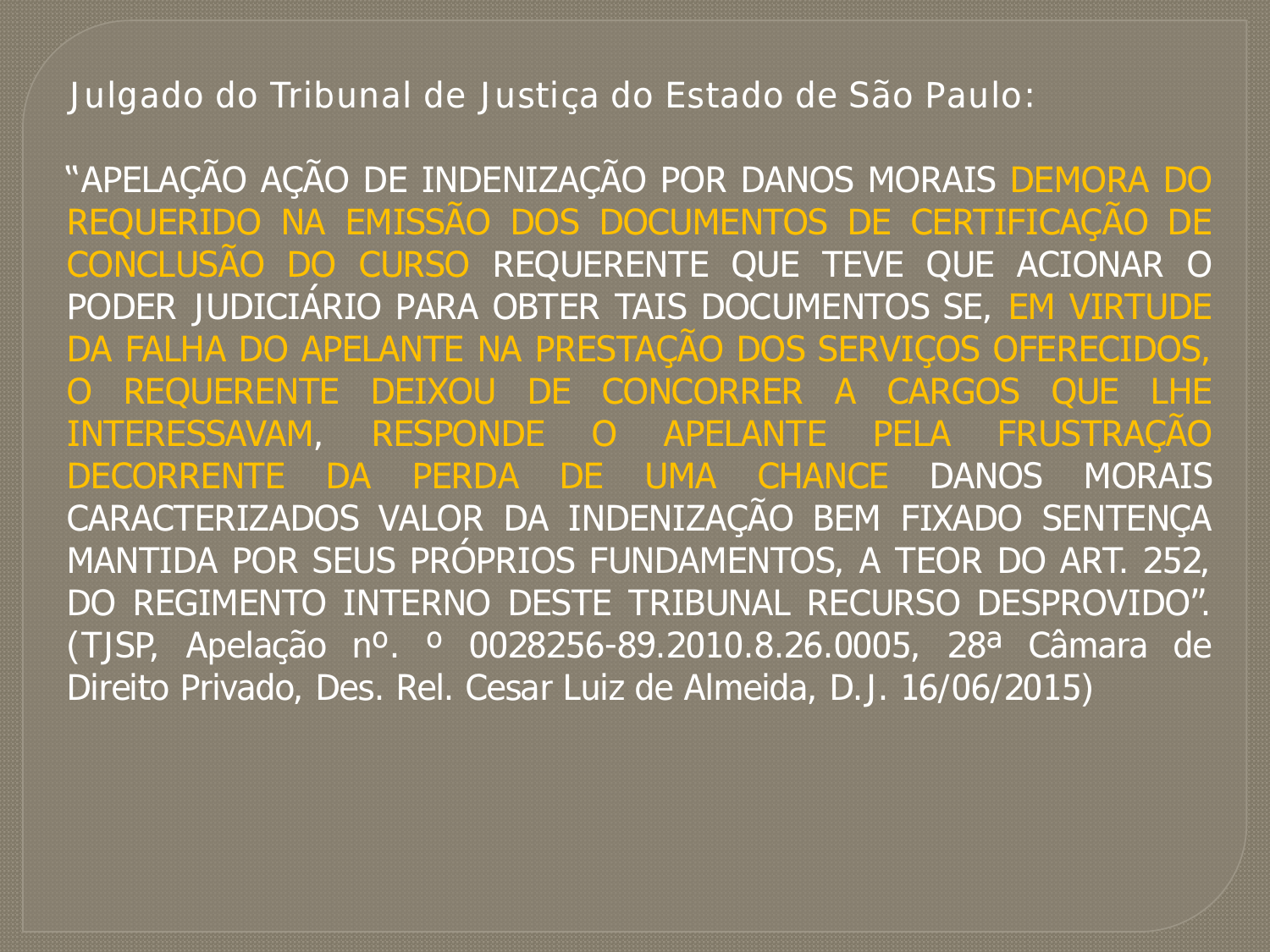

Julgado do Tribunal de Justiça do Estado de São Paulo:

“APELAÇÃO AÇÃO DE INDENIZAÇÃO POR DANOS MORAIS DEMORA DO REQUERIDO NA EMISSÃO DOS DOCUMENTOS DE CERTIFICAÇÃO DE CONCLUSÃO DO CURSO REQUERENTE QUE TEVE QUE ACIONAR O PODER JUDICIÁRIO PARA OBTER TAIS DOCUMENTOS SE, EM VIRTUDE DA FALHA DO APELANTE NA PRESTAÇÃO DOS SERVIÇOS OFERECIDOS, O REQUERENTE DEIXOU DE CONCORRER A CARGOS QUE LHE INTERESSAVAM, RESPONDE O APELANTE PELA FRUSTRAÇÃO DECORRENTE DA PERDA DE UMA CHANCE DANOS MORAIS CARACTERIZADOS VALOR DA INDENIZAÇÃO BEM FIXADO SENTENÇA MANTIDA POR SEUS PRÓPRIOS FUNDAMENTOS, A TEOR DO ART. 252, DO REGIMENTO INTERNO DESTE TRIBUNAL RECURSO DESPROVIDO”. (TJSP, Apelação nº. º 0028256-89.2010.8.26.0005, 28ª Câmara de Direito Privado, Des. Rel. Cesar Luiz de Almeida, D.J. 16/06/2015)